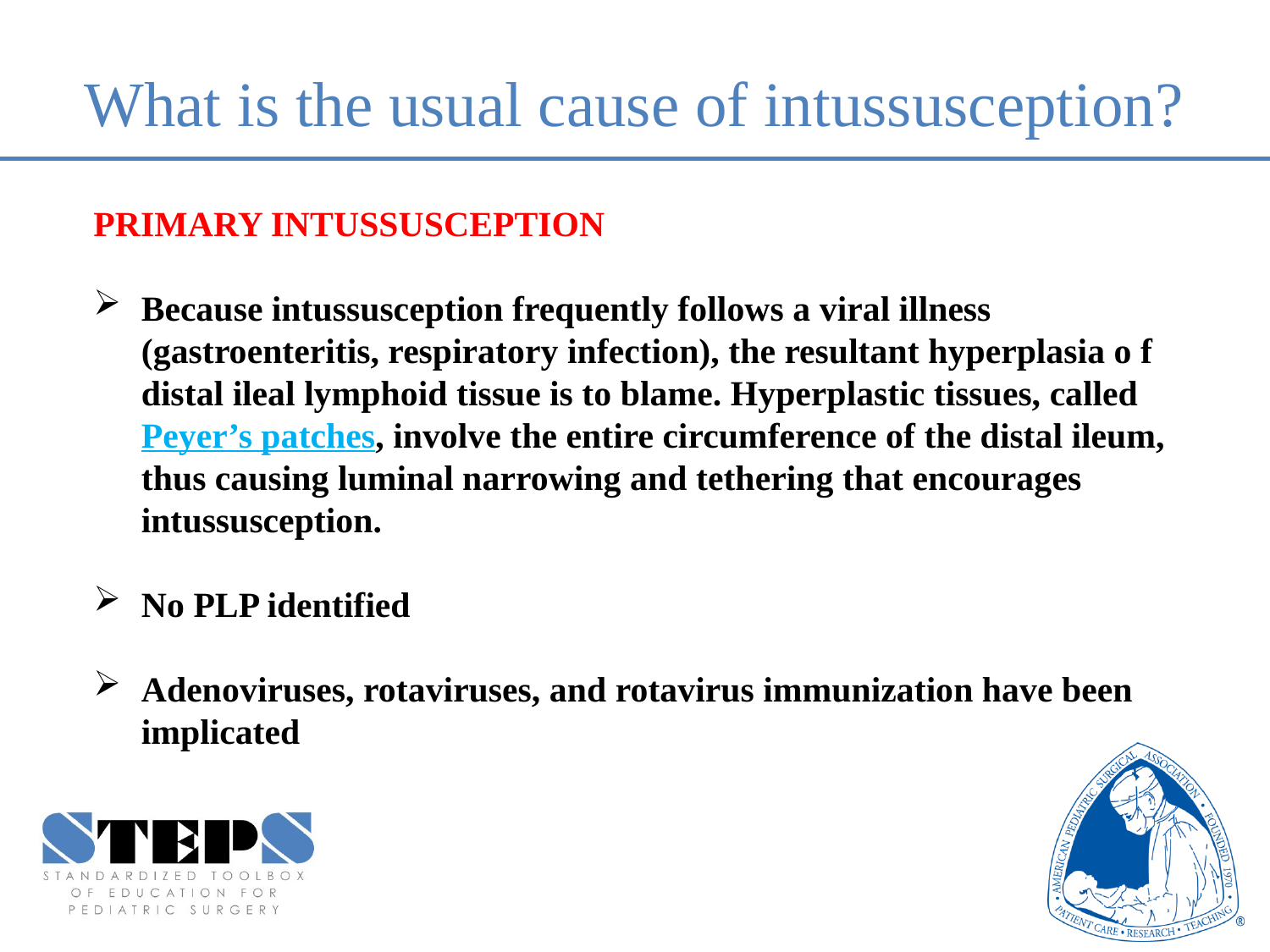

# What is the usual cause of intussusception?
PRIMARY INTUSSUSCEPTION

Because intussusception frequently follows a viral illness (gastroenteritis, respiratory infection), the resultant hyperplasia o f distal ileal lymphoid tissue is to blame. Hyperplastic tissues, called Peyer’s patches, involve the entire circumference of the distal ileum, thus causing luminal narrowing and tethering that encourages intussusception.

No PLP identified

Adenoviruses, rotaviruses, and rotavirus immunization have been implicated